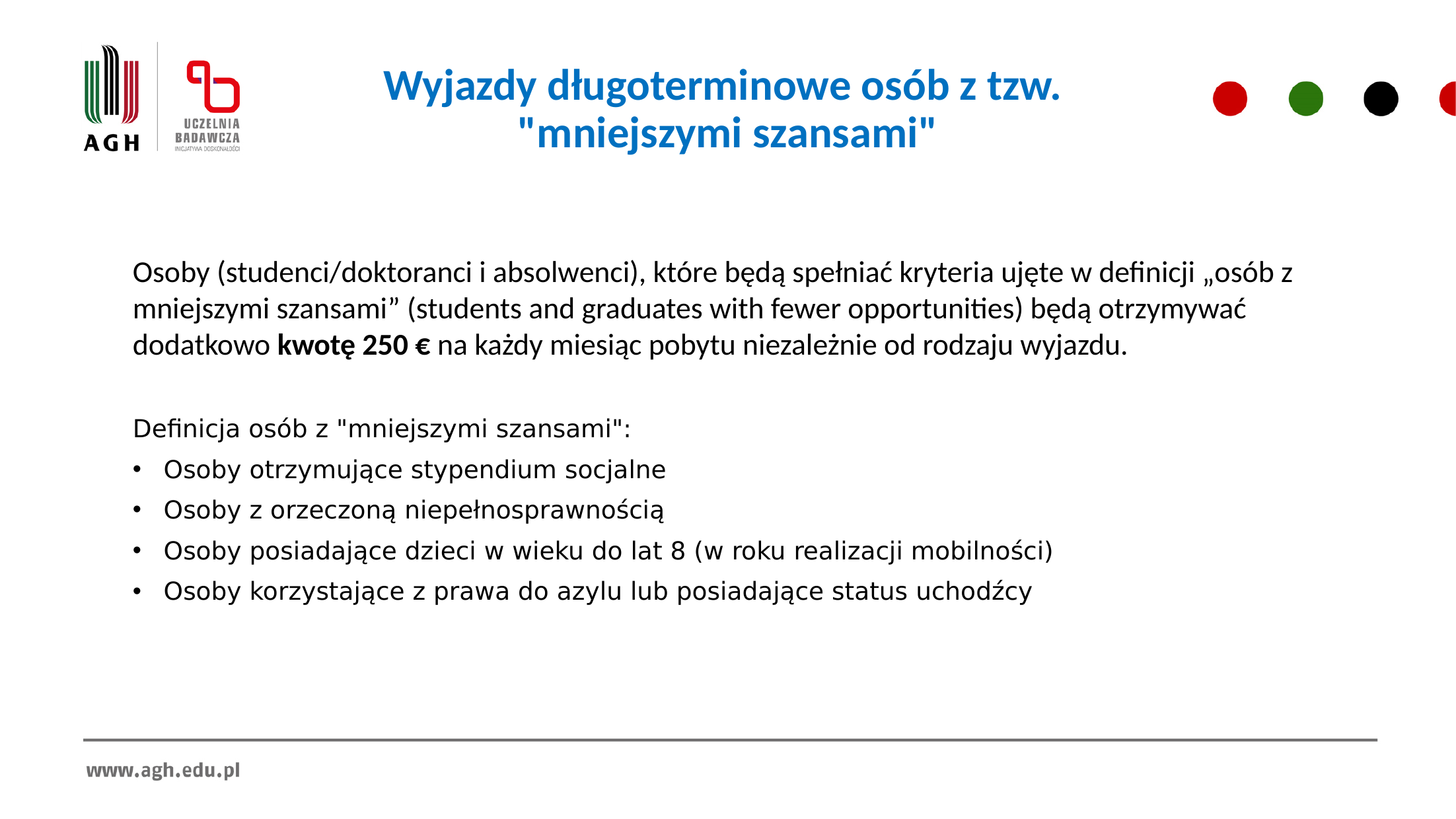

# Wyjazdy długoterminowe osób z tzw. "mniejszymi szansami"

Osoby (studenci/doktoranci i absolwenci), które będą spełniać kryteria ujęte w definicji „osób z mniejszymi szansami” (students and graduates with fewer opportunities) będą otrzymywać dodatkowo kwotę 250 € na każdy miesiąc pobytu niezależnie od rodzaju wyjazdu.

Definicja osób z "mniejszymi szansami":
Osoby otrzymujące stypendium socjalne
Osoby z orzeczoną niepełnosprawnością
Osoby posiadające dzieci w wieku do lat 8 (w roku realizacji mobilności)
Osoby korzystające z prawa do azylu lub posiadające status uchodźcy